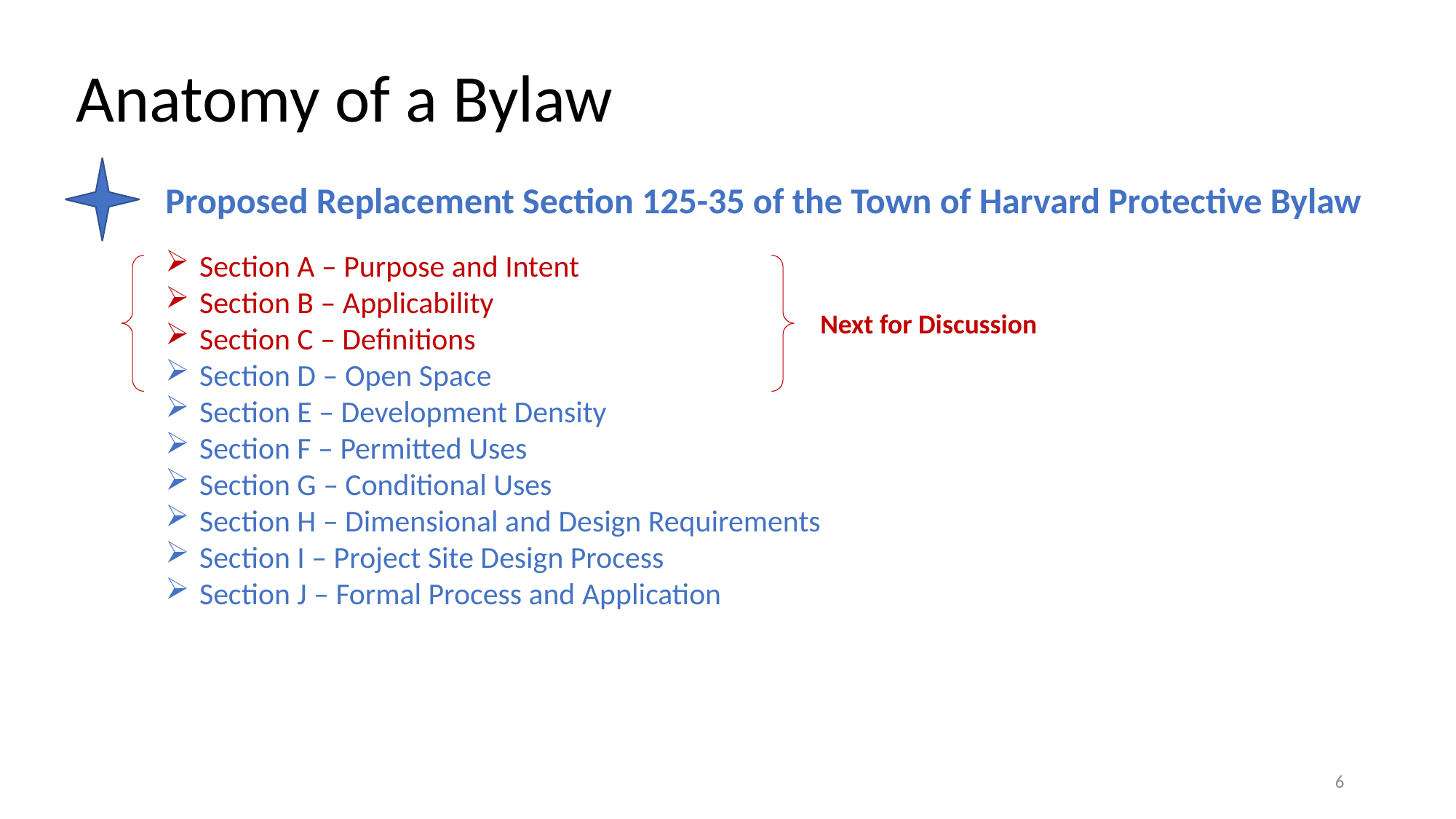

# Anatomy of a Bylaw

Proposed Replacement Section 125-35 of the Town of Harvard Protective Bylaw
Section A – Purpose and Intent
Section B – Applicability
Section C – Definitions
Section D – Open Space
Section E – Development Density
Section F – Permitted Uses
Section G – Conditional Uses
Section H – Dimensional and Design Requirements
Section I – Project Site Design Process
Section J – Formal Process and Application

Next for Discussion
6